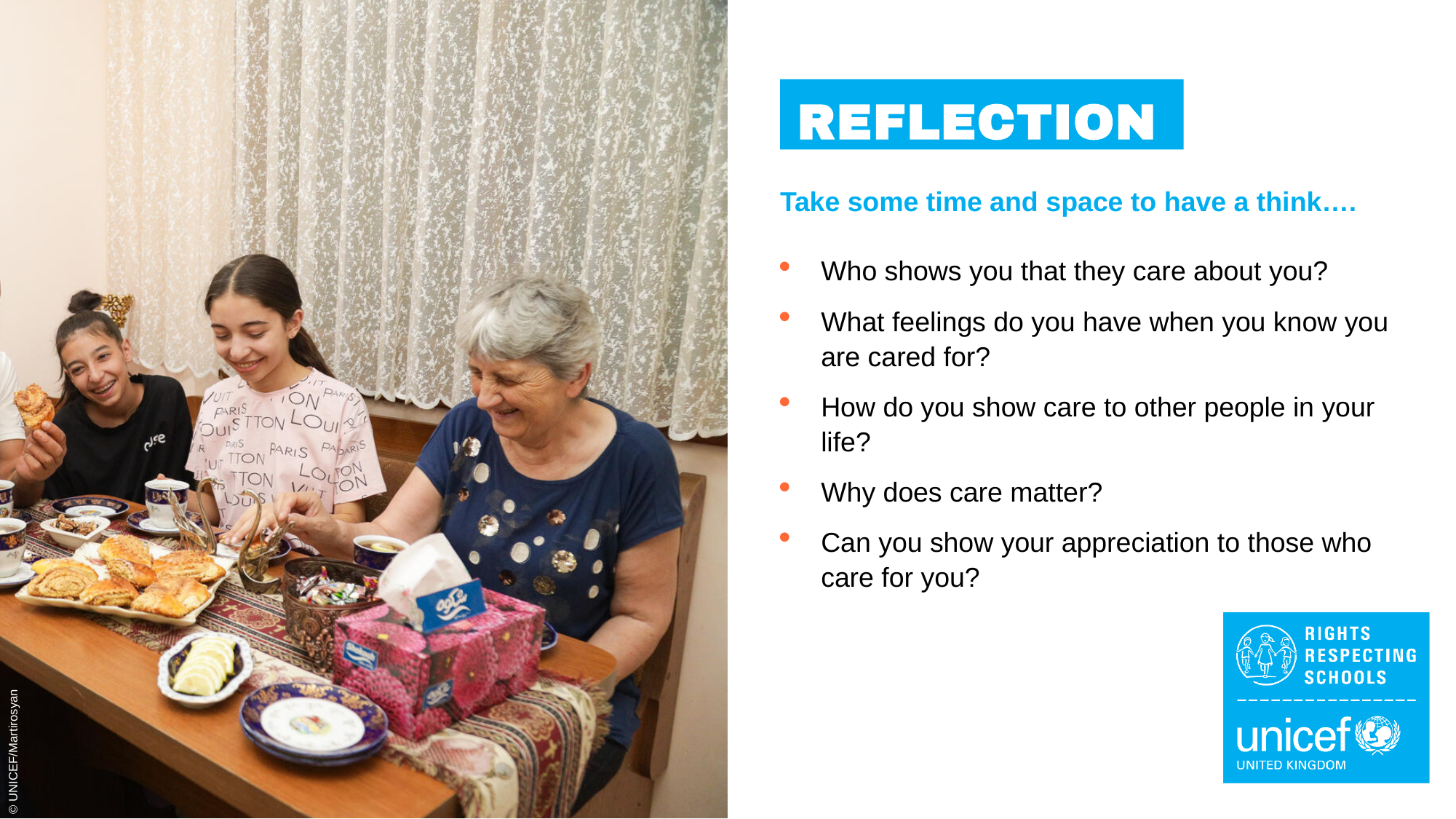

REFLECTION
Take some time and space to have a think….
Who shows you that they care about you?
What feelings do you have when you know you are cared for?
How do you show care to other people in your life?
Why does care matter?
Can you show your appreciation to those who care for you?